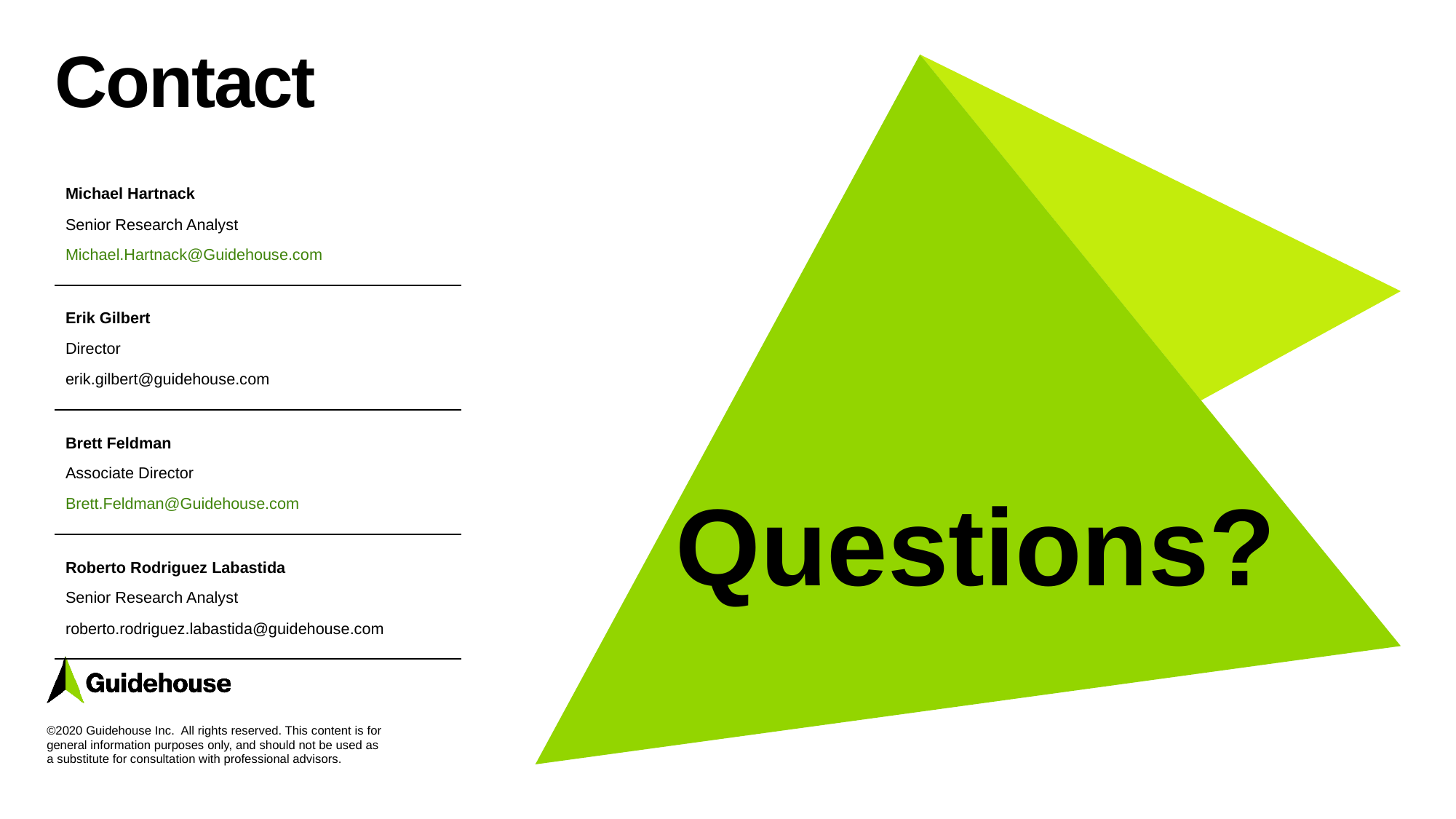

| Michael Hartnack Senior Research Analyst Michael.Hartnack@Guidehouse.com |
| --- |
| Erik Gilbert Director erik.gilbert@guidehouse.com |
| Brett Feldman Associate Director Brett.Feldman@Guidehouse.com |
| Roberto Rodriguez Labastida Senior Research Analyst roberto.rodriguez.labastida@guidehouse.com |
Questions?